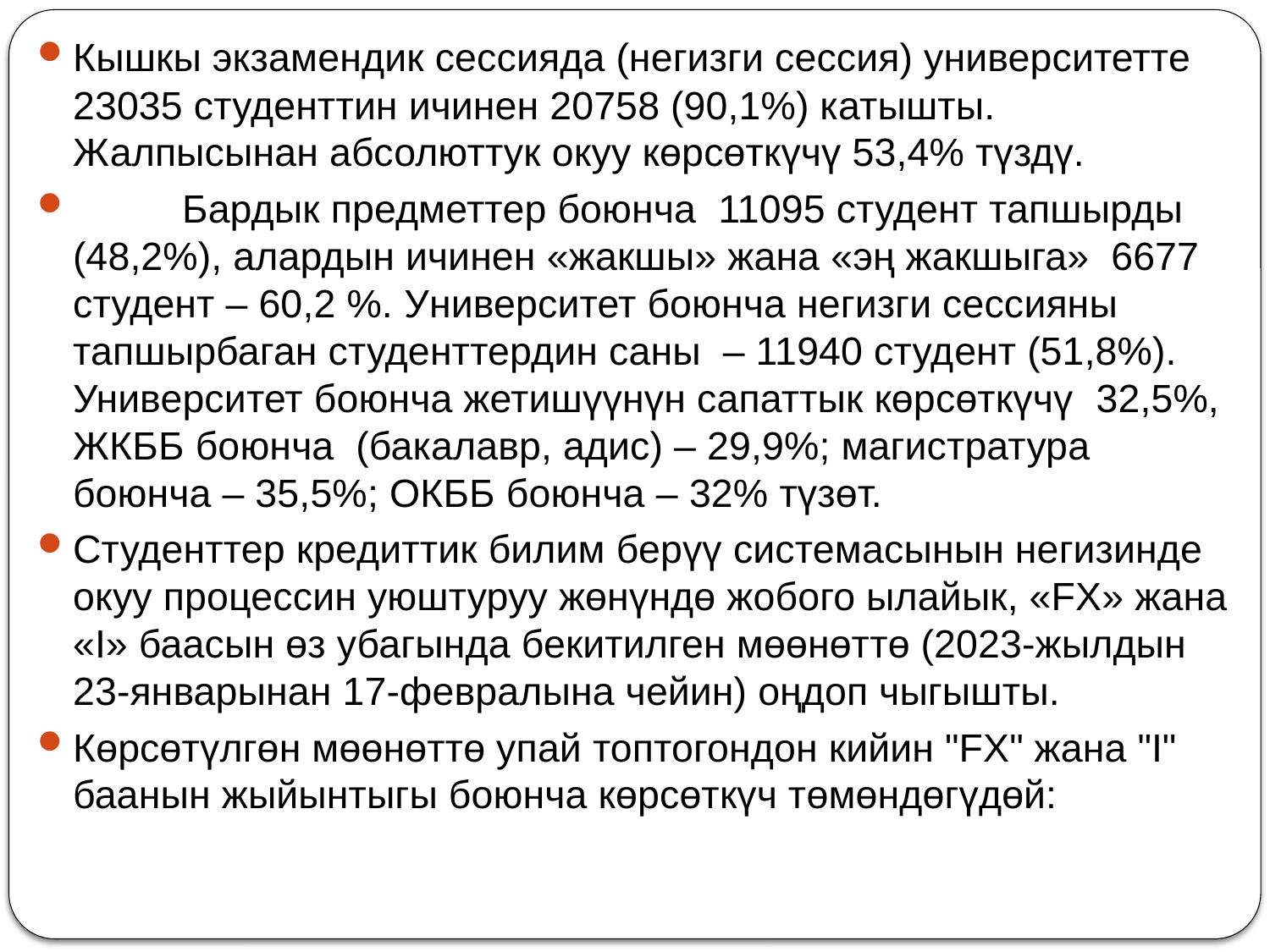

Кышкы экзамендик сессияда (негизги сессия) университетте 23035 студенттин ичинен 20758 (90,1%) катышты. Жалпысынан абсолюттук окуу көрсөткүчү 53,4% түздү.
 	Бардык предметтер боюнча  11095 студент тапшырды (48,2%), алардын ичинен «жакшы» жана «эң жакшыга»  6677 студент – 60,2 %. Университет боюнча негизги сессияны тапшырбаган студенттердин саны  – 11940 студент (51,8%). Университет боюнча жетишүүнүн сапаттык көрсөткүчү  32,5%, ЖКББ боюнча  (бакалавр, адис) – 29,9%; магистратура боюнча – 35,5%; ОКББ боюнча – 32% түзөт.
Студенттер кредиттик билим берүү системасынын негизинде окуу процессин уюштуруу жөнүндө жобого ылайык, «FX» жана «I» баасын өз убагында бекитилген мөөнөттө (2023-жылдын 23-январынан 17-февралына чейин) оңдоп чыгышты.
Көрсөтүлгөн мөөнөттө упай топтогондон кийин "FX" жана "I" баанын жыйынтыгы боюнча көрсөткүч төмөндөгүдөй: